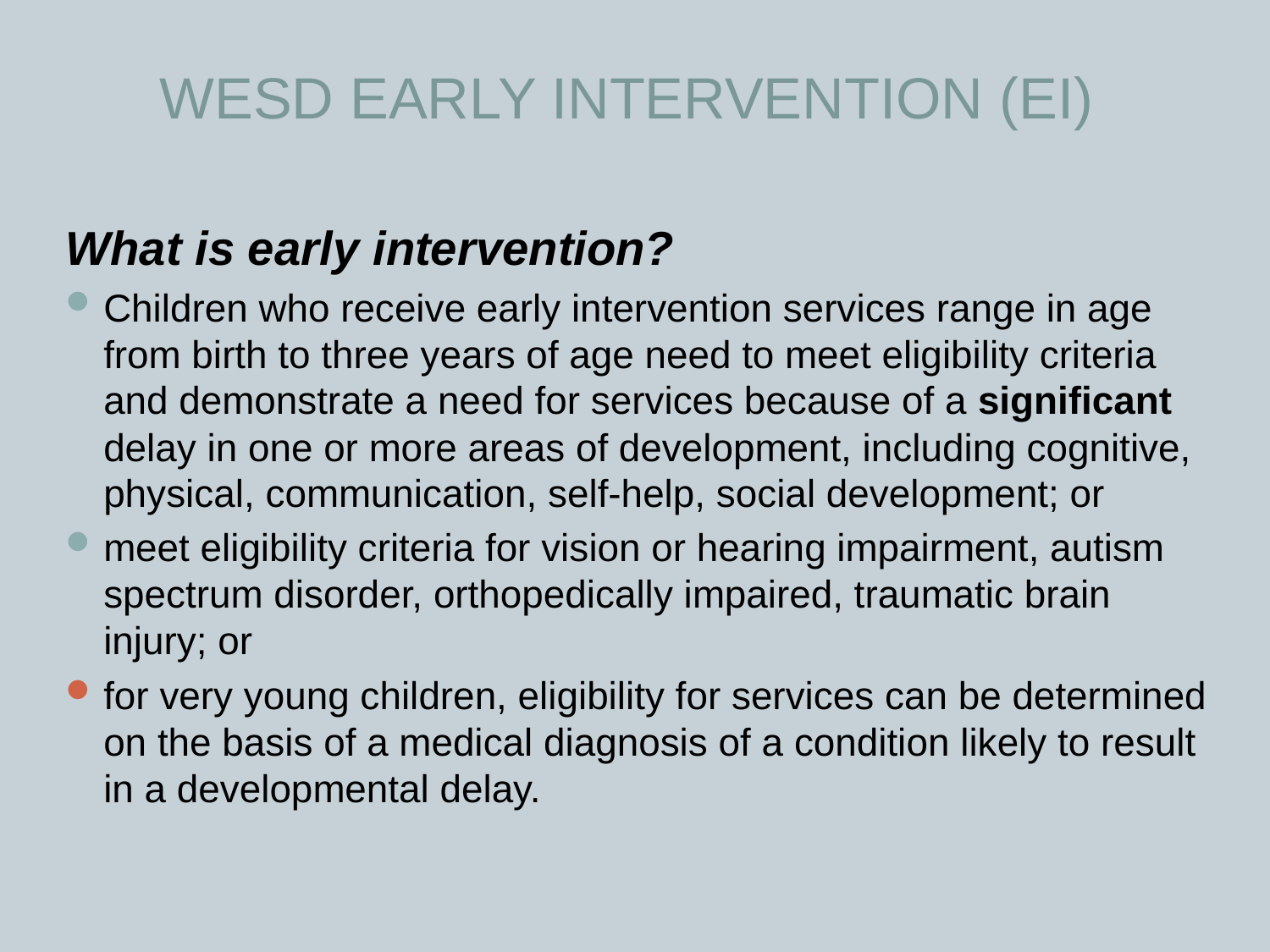

WESD EARLY INTERVENTION (EI)
What is early intervention?
Children who receive early intervention services range in age from birth to three years of age need to meet eligibility criteria and demonstrate a need for services because of a significant delay in one or more areas of development, including cognitive, physical, communication, self-help, social development; or
meet eligibility criteria for vision or hearing impairment, autism spectrum disorder, orthopedically impaired, traumatic brain injury; or
for very young children, eligibility for services can be determined on the basis of a medical diagnosis of a condition likely to result in a developmental delay.